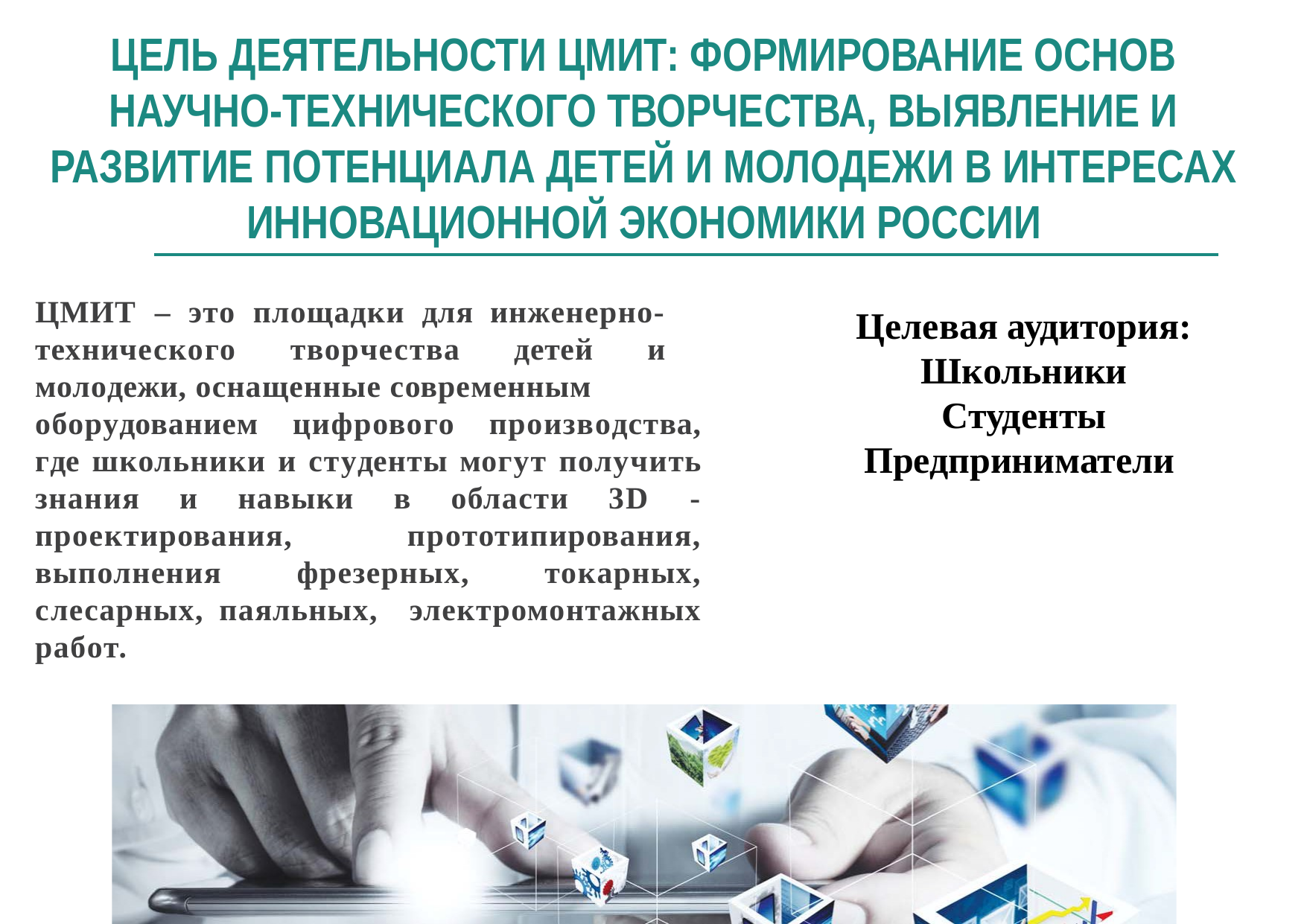

# ЦЕЛЬ ДЕЯТЕЛЬНОСТИ ЦМИТ: ФОРМИРОВАНИЕ ОСНОВ НАУЧНО-ТЕХНИЧЕСКОГО ТВОРЧЕСТВА, ВЫЯВЛЕНИЕ И РАЗВИТИЕ ПОТЕНЦИАЛА ДЕТЕЙ И МОЛОДЕЖИ В ИНТЕРЕСАХ ИННОВАЦИОННОЙ ЭКОНОМИКИ РОССИИ

ЦМИТ – это площадки для инженерно-технического творчества детей и молодежи, оснащенные современным
оборудованием цифрового производства, где школьники и студенты могут получить знания и навыки в области 3D - проектирования, прототипирования, выполнения фрезерных, токарных, слесарных, паяльных,  электромонтажных работ.
Целевая аудитория:
Школьники
Студенты
Предприниматели